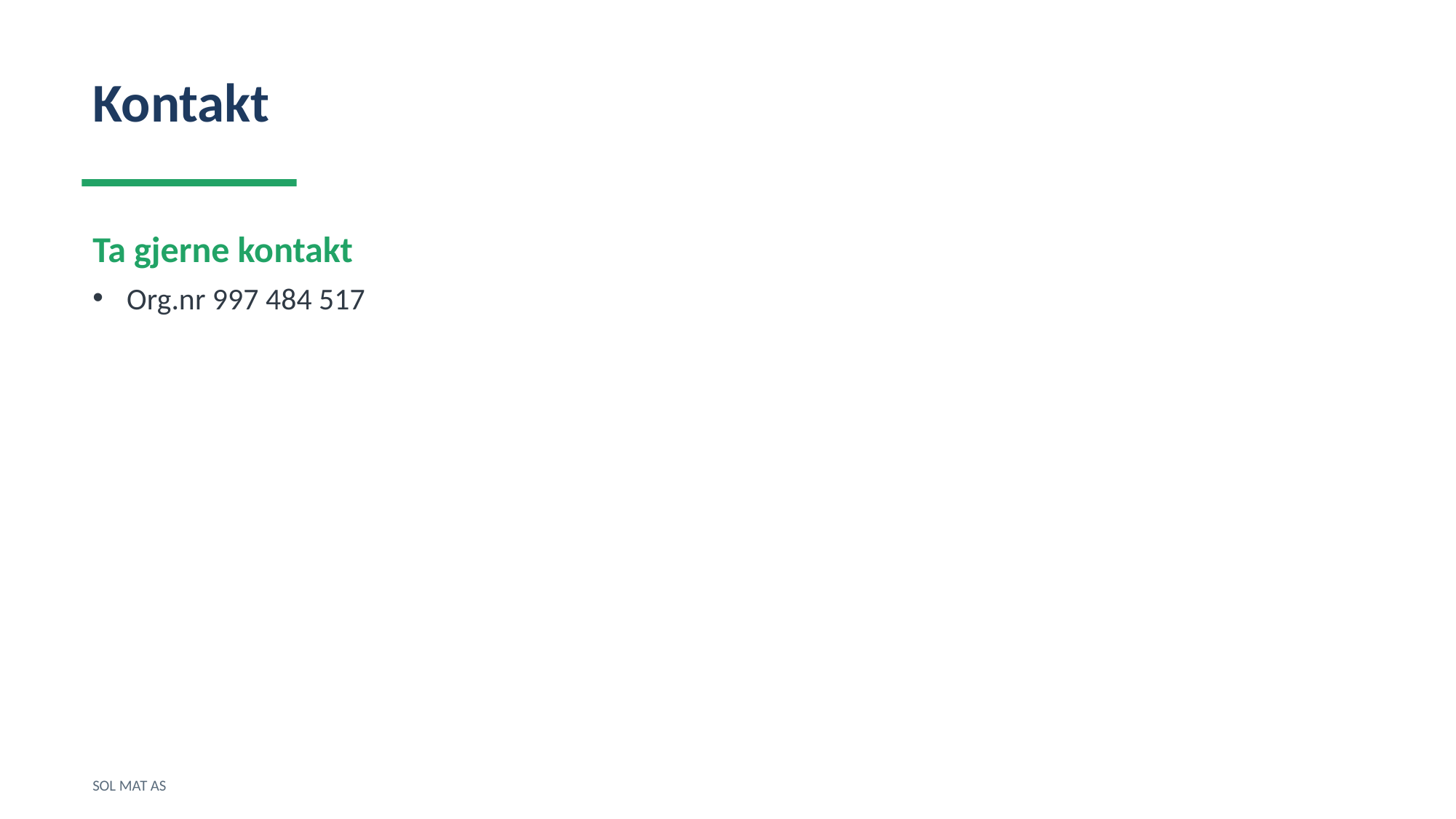

Kontakt

Ta gjerne kontakt
Org.nr 997 484 517
SOL MAT AS